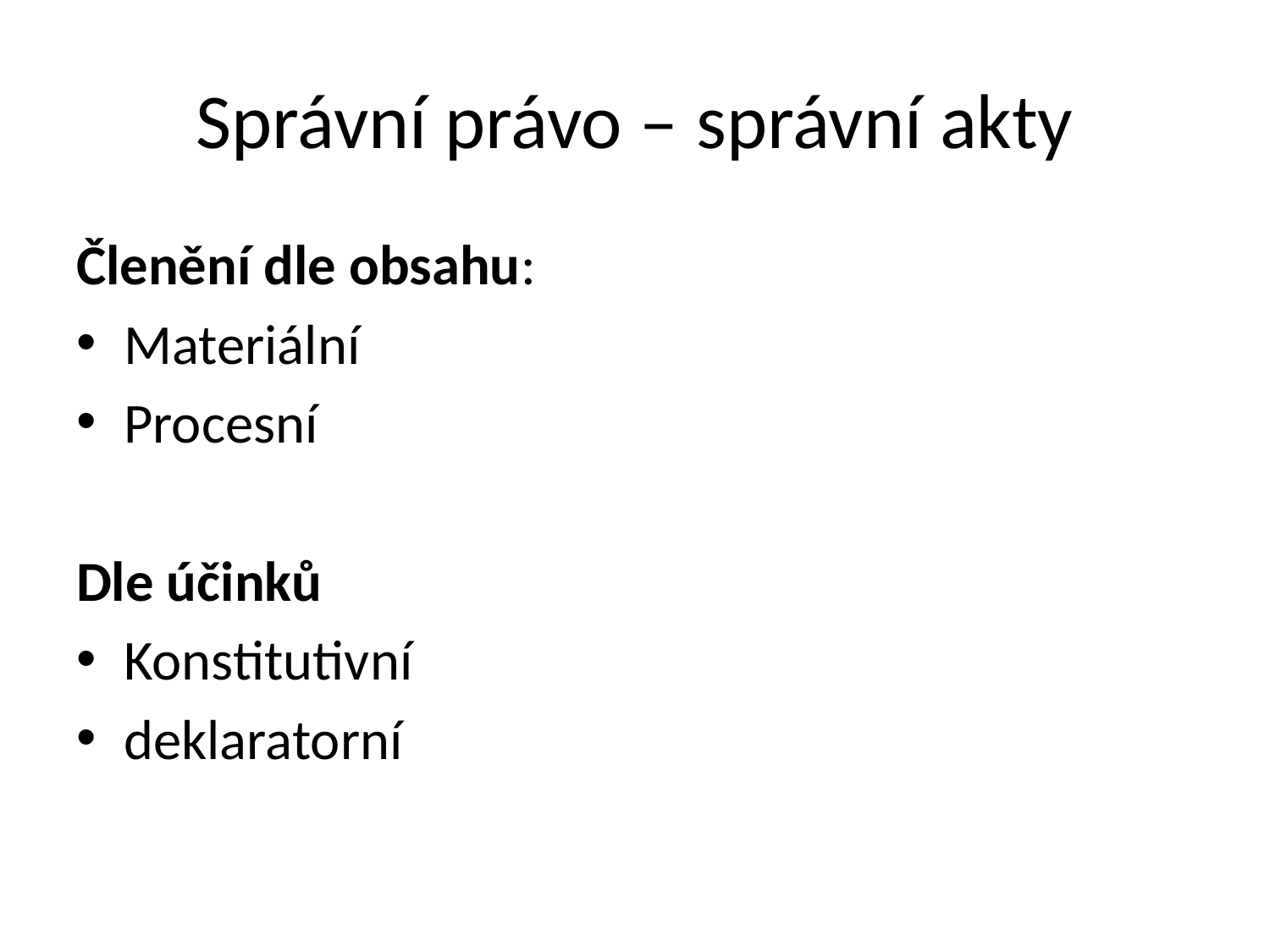

# Správní právo – správní akty
Členění dle obsahu:
Materiální
Procesní

Dle účinků
Konstitutivní
deklaratorní